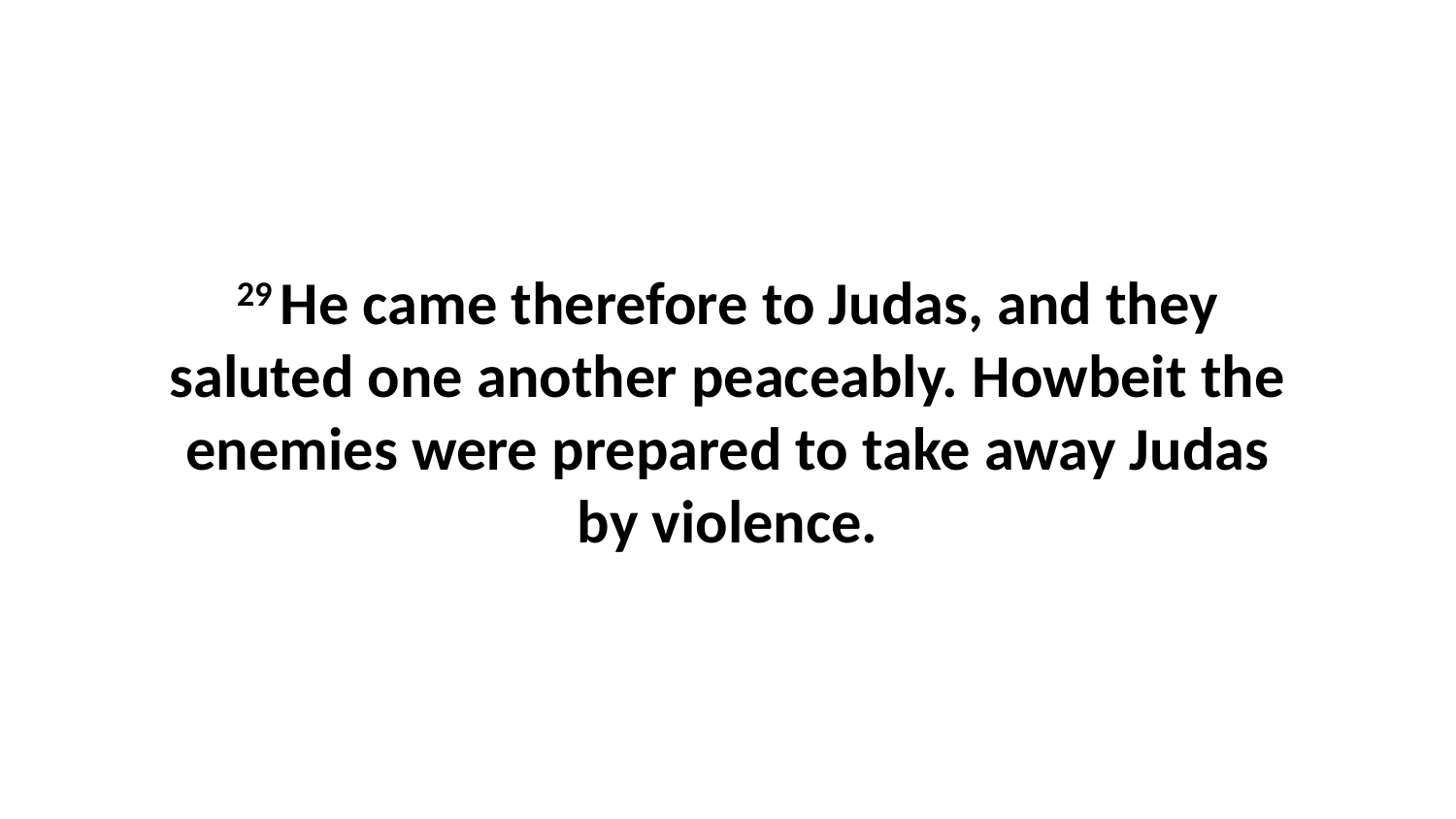

29 He came therefore to Judas, and they saluted one another peaceably. Howbeit the enemies were prepared to take away Judas by violence.